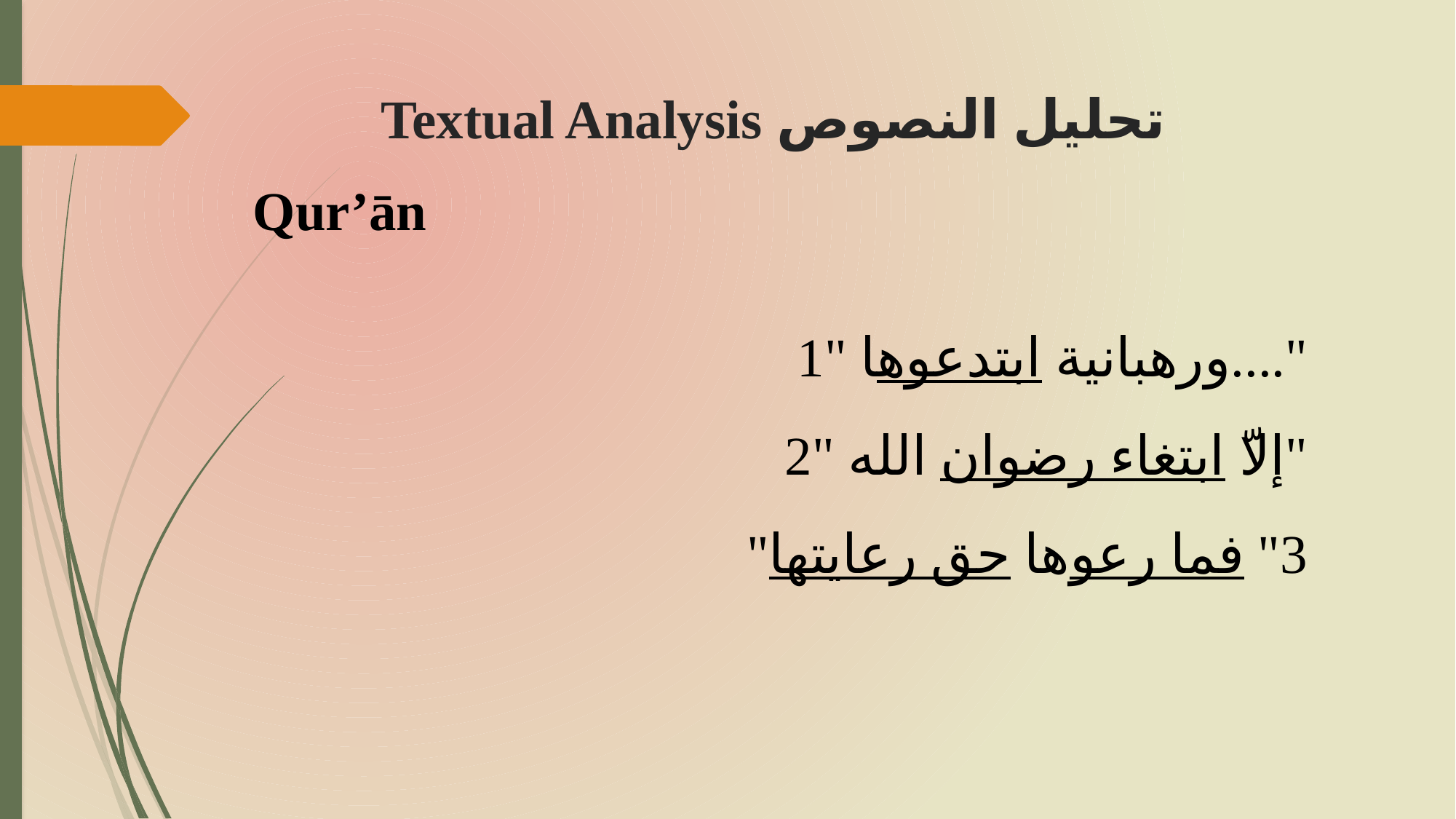

# تحليل النصوص	 Textual Analysis
Qur’ān
  	1" ورهبانية ابتدعوها...."
 2" إلاّ ابتغاء رضوان الله"
3" فما رعوها حق رعايتها"